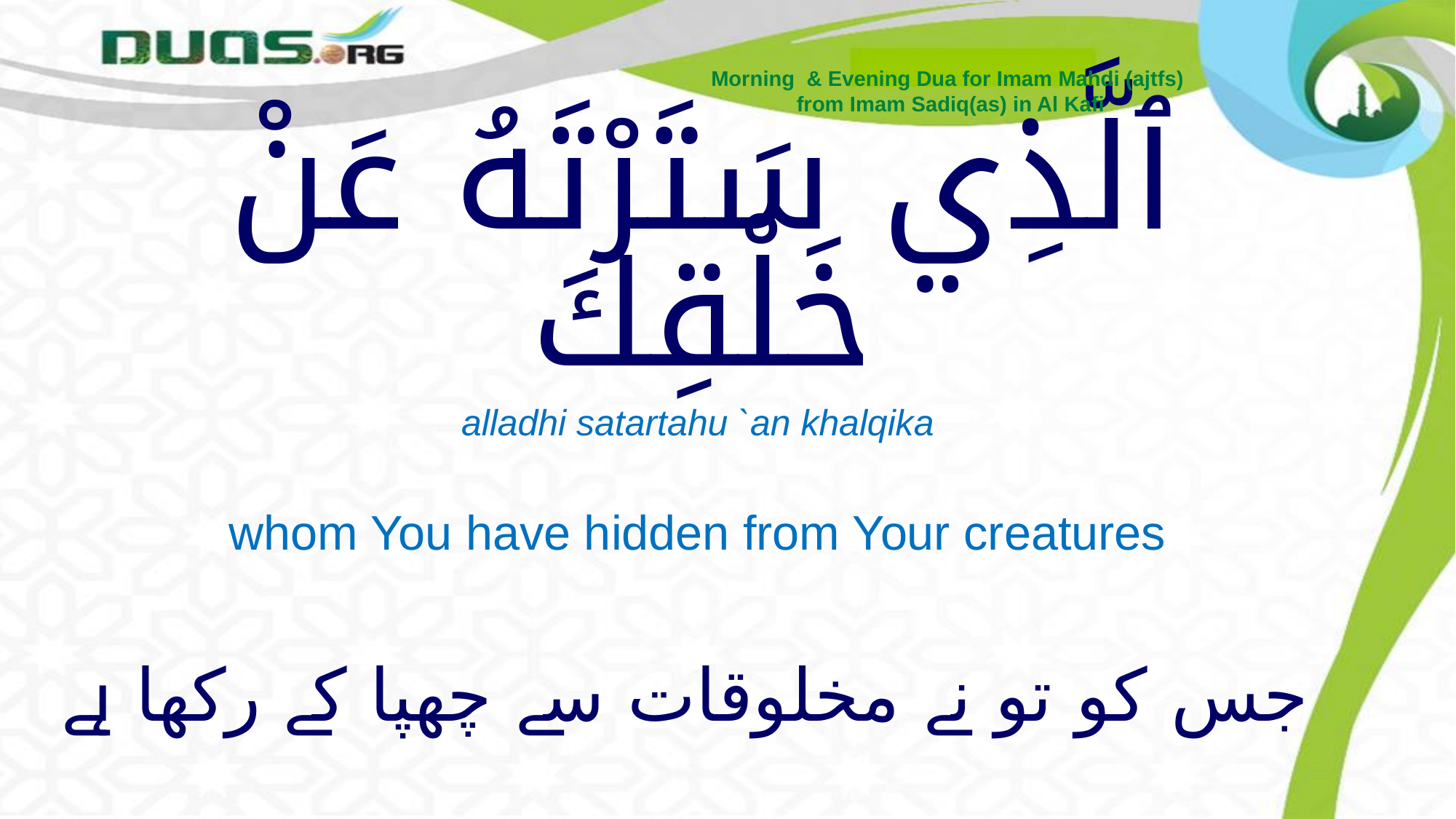

Morning  & Evening Dua for Imam Mahdi (ajtfs)
from Imam Sadiq(as) in Al Kafi
# ٱلَّذِي سَتَرْتَهُ عَنْ خَلْقِكَ

alladhi satartahu `an khalqika

whom You have hidden from Your creatures

جس کو تو نے مخلوقات سے چھپا کے رکھا ہے